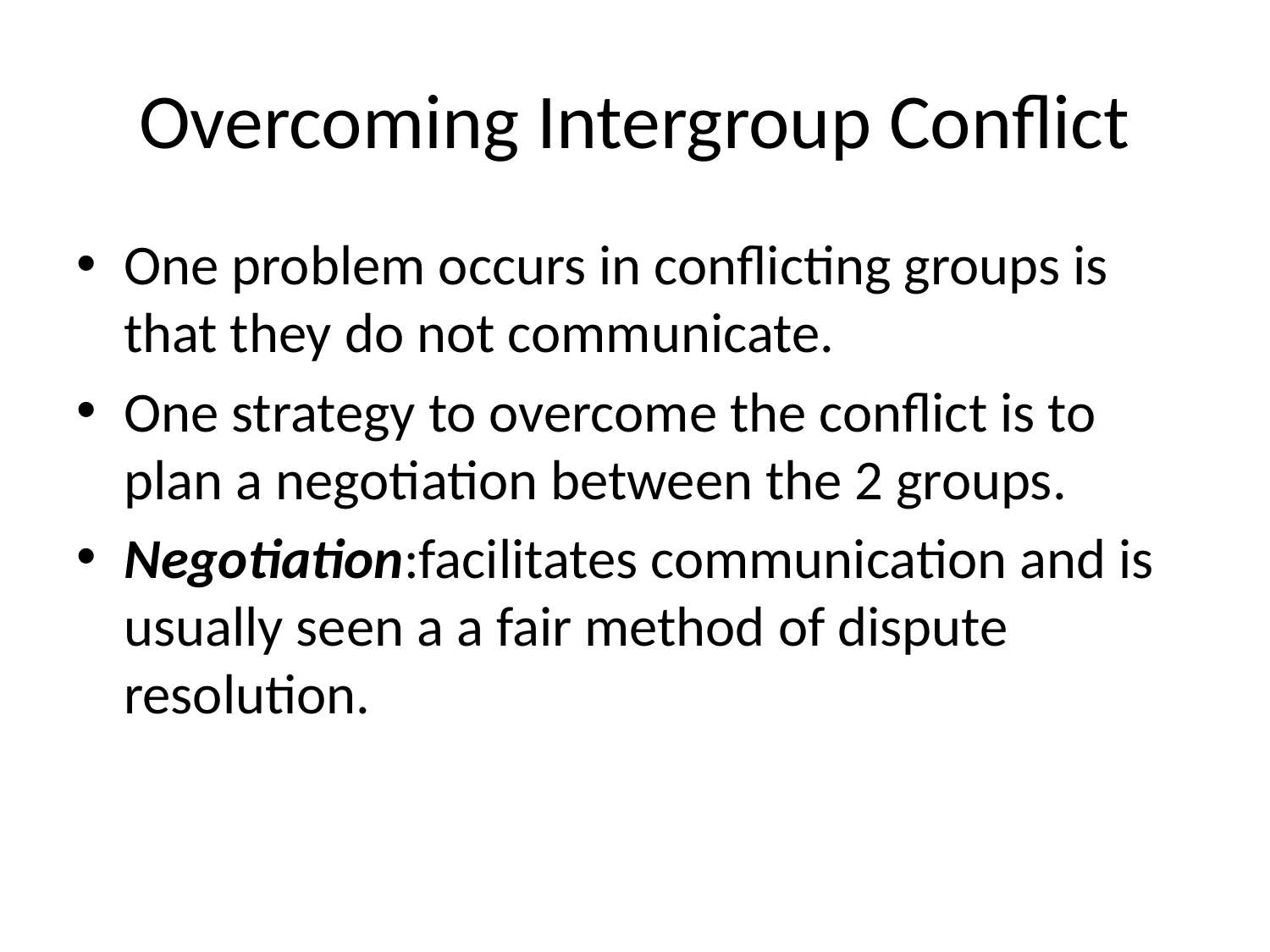

# Overcoming Intergroup Conflict
One problem occurs in conflicting groups is that they do not communicate.
One strategy to overcome the conflict is to plan a negotiation between the 2 groups.
Negotiation:facilitates communication and is usually seen a a fair method of dispute resolution.